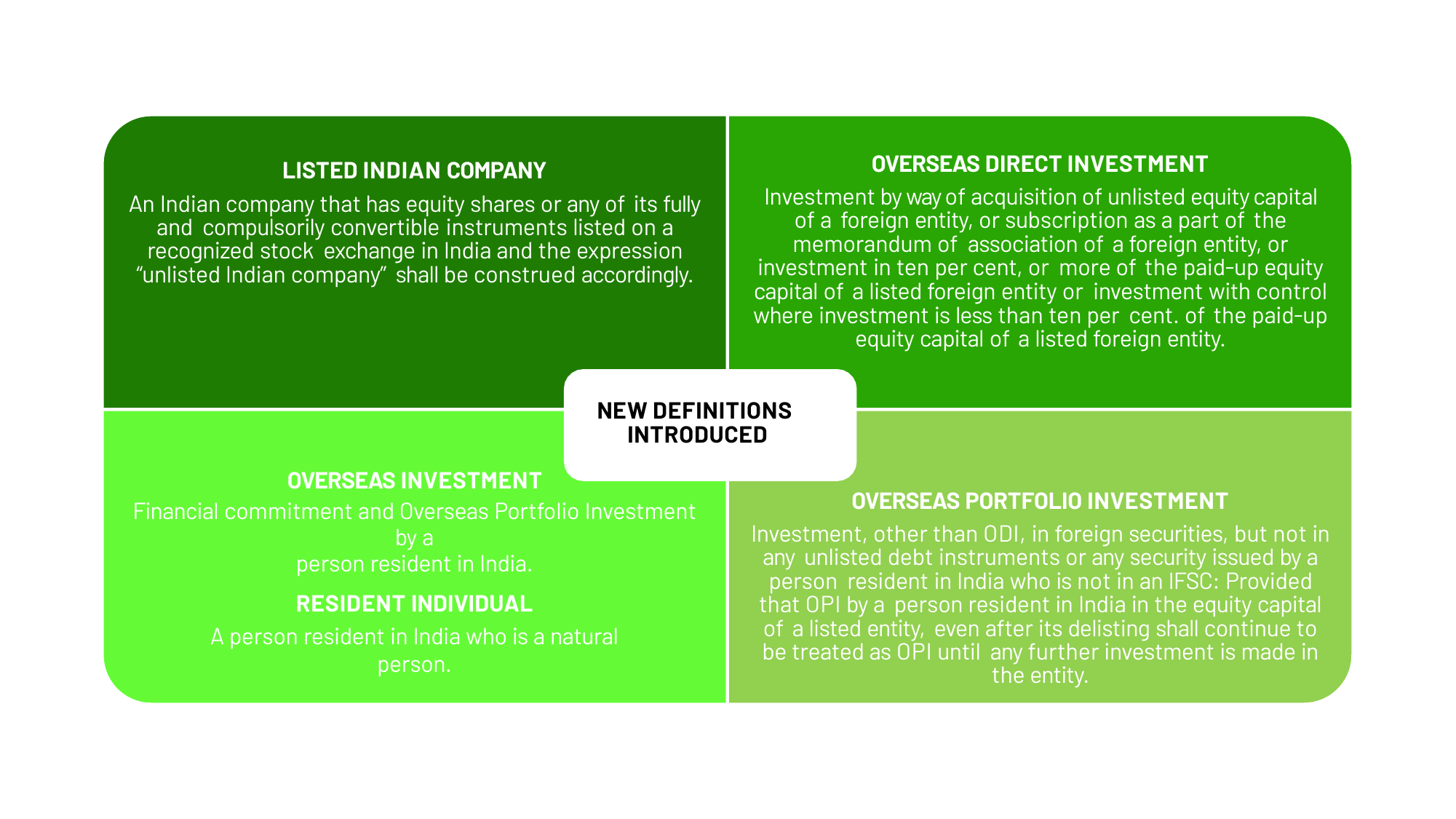

OVERSEAS DIRECT INVESTMENT
Investment by way of acquisition of unlisted equity capital of a  foreign entity, or subscription as a part of the memorandum of  association of a foreign entity, or investment in ten per cent, or  more of the paid-up equity capital of a listed foreign entity or  investment with control where investment is less than ten per  cent. of the paid-up equity capital of a listed foreign entity.
LISTED INDIAN COMPANY
An Indian company that has equity shares or any of its fully and  compulsorily convertible instruments listed on a recognized stock  exchange in India and the expression “unlisted Indian company”  shall be construed accordingly.

NEW DEFINITIONS  INTRODUCED

OVERSEAS INVESTMENT
Financial commitment and Overseas Portfolio Investment by a
person resident in India.
OVERSEAS PORTFOLIO INVESTMENT
Investment, other than ODI, in foreign securities, but not in any  unlisted debt instruments or any security issued by a person  resident in India who is not in an IFSC: Provided that OPI by a  person resident in India in the equity capital of a listed entity,  even after its delisting shall continue to be treated as OPI until  any further investment is made in the entity.
RESIDENT INDIVIDUAL
A person resident in India who is a natural person.